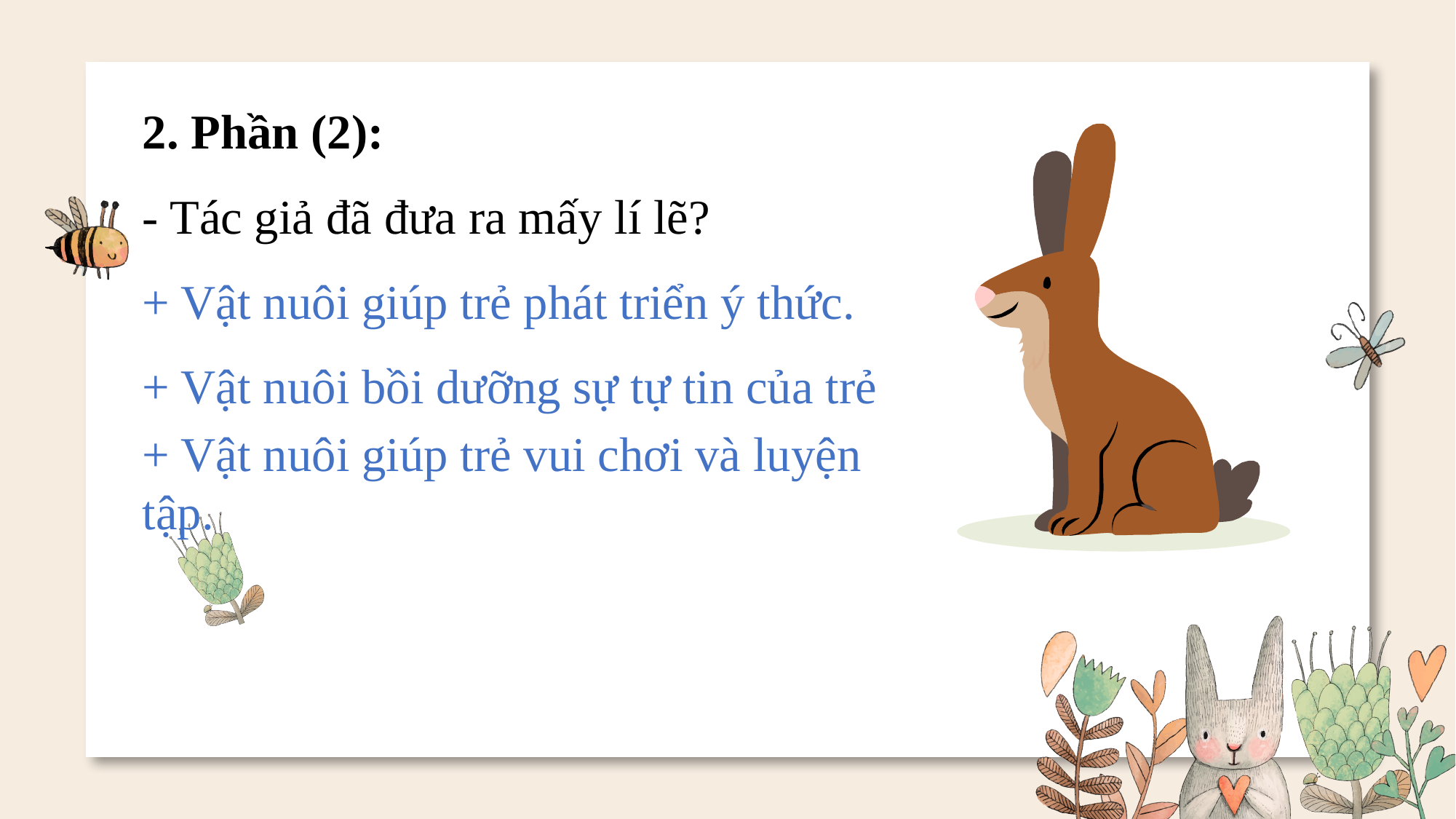

2. Phần (2):
- Tác giả đã đưa ra mấy lí lẽ?
+ Vật nuôi giúp trẻ phát triển ý thức.
+ Vật nuôi bồi dưỡng sự tự tin của trẻ
+ Vật nuôi giúp trẻ vui chơi và luyện tập.